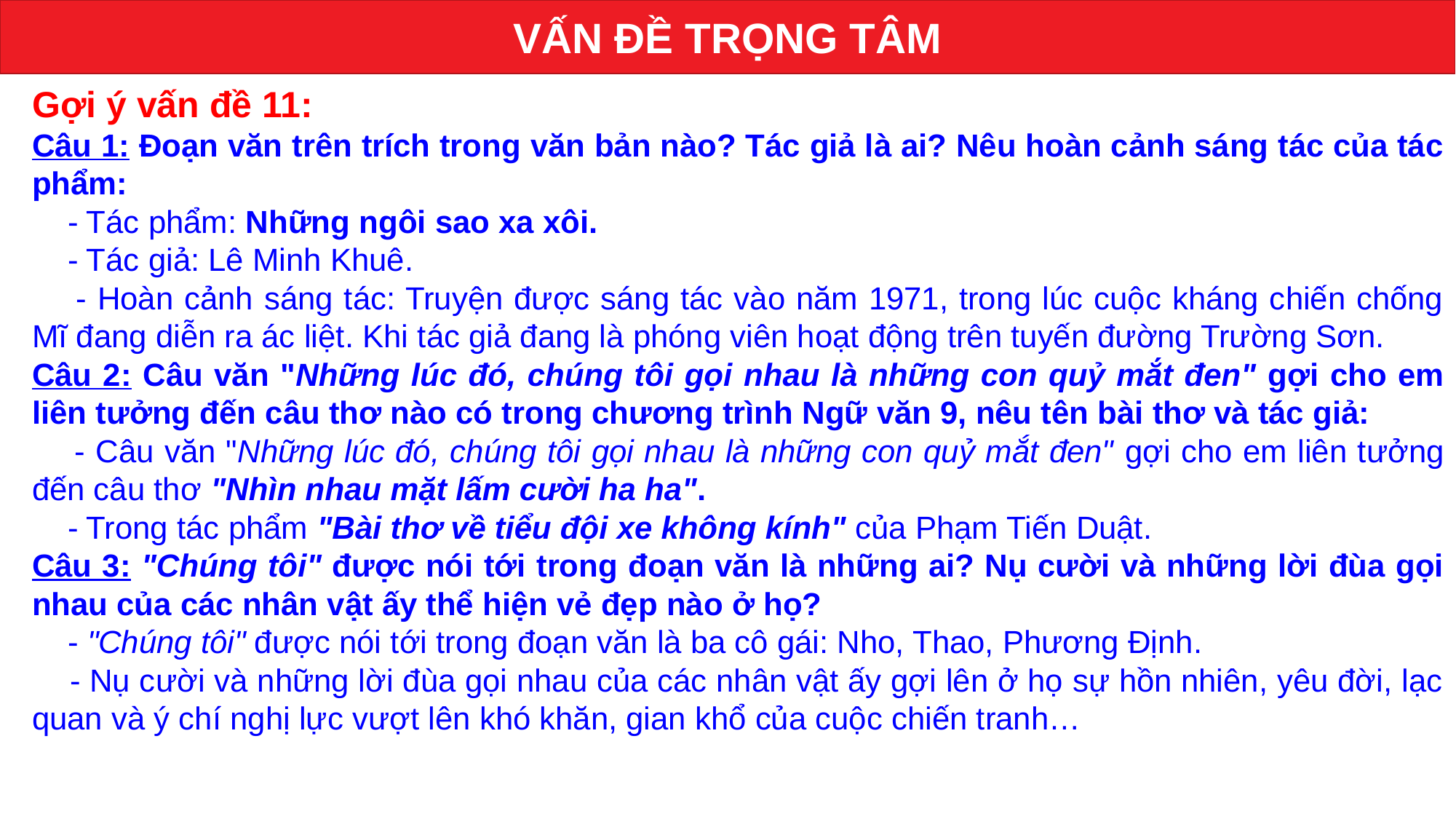

VẤN ĐỀ TRỌNG TÂM
Gợi ý vấn đề 11:
Câu 1: Đoạn văn trên trích trong văn bản nào? Tác giả là ai? Nêu hoàn cảnh sáng tác của tác phẩm:
    - Tác phẩm: Những ngôi sao xa xôi.
    - Tác giả: Lê Minh Khuê.
    - Hoàn cảnh sáng tác: Truyện được sáng tác vào năm 1971, trong lúc cuộc kháng chiến chống Mĩ đang diễn ra ác liệt. Khi tác giả đang là phóng viên hoạt động trên tuyến đường Trường Sơn.
Câu 2: Câu văn "Những lúc đó, chúng tôi gọi nhau là những con quỷ mắt đen" gợi cho em liên tưởng đến câu thơ nào có trong chương trình Ngữ văn 9, nêu tên bài thơ và tác giả:
    - Câu văn "Những lúc đó, chúng tôi gọi nhau là những con quỷ mắt đen" gợi cho em liên tưởng đến câu thơ "Nhìn nhau mặt lấm cười ha ha".
    - Trong tác phẩm "Bài thơ về tiểu đội xe không kính" của Phạm Tiến Duật.
Câu 3: "Chúng tôi" được nói tới trong đoạn văn là những ai? Nụ cười và những lời đùa gọi nhau của các nhân vật ấy thể hiện vẻ đẹp nào ở họ?
    - "Chúng tôi" được nói tới trong đoạn văn là ba cô gái: Nho, Thao, Phương Định.
    - Nụ cười và những lời đùa gọi nhau của các nhân vật ấy gợi lên ở họ sự hồn nhiên, yêu đời, lạc quan và ý chí nghị lực vượt lên khó khăn, gian khổ của cuộc chiến tranh…